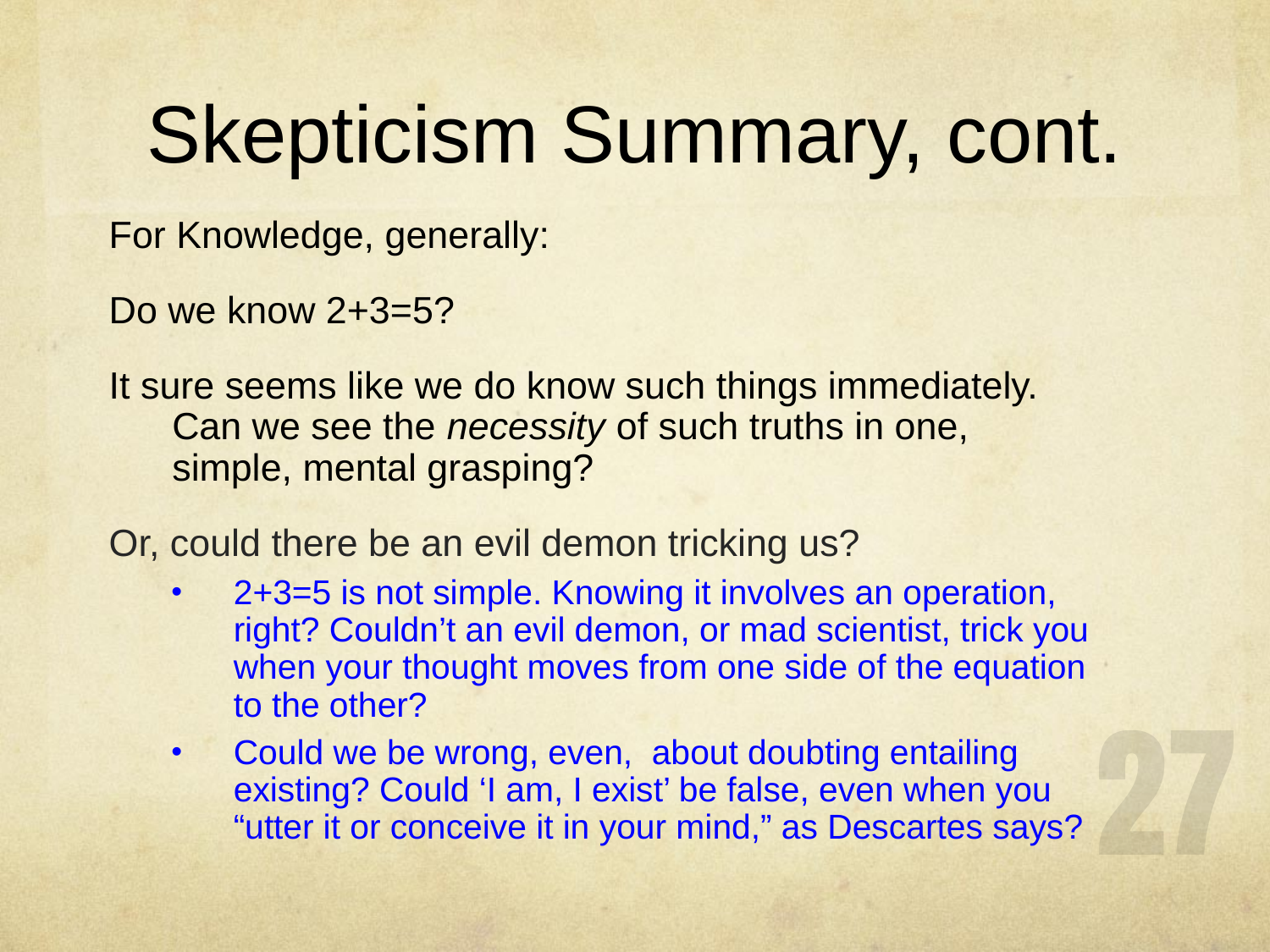

# Skepticism Summary, cont.
For Knowledge, generally:
Do we know 2+3=5?
It sure seems like we do know such things immediately. Can we see the necessity of such truths in one, simple, mental grasping?
Or, could there be an evil demon tricking us?
2+3=5 is not simple. Knowing it involves an operation, right? Couldn’t an evil demon, or mad scientist, trick you when your thought moves from one side of the equation to the other?
Could we be wrong, even,  about doubting entailing existing? Could ‘I am, I exist’ be false, even when you “utter it or conceive it in your mind,” as Descartes says?
27